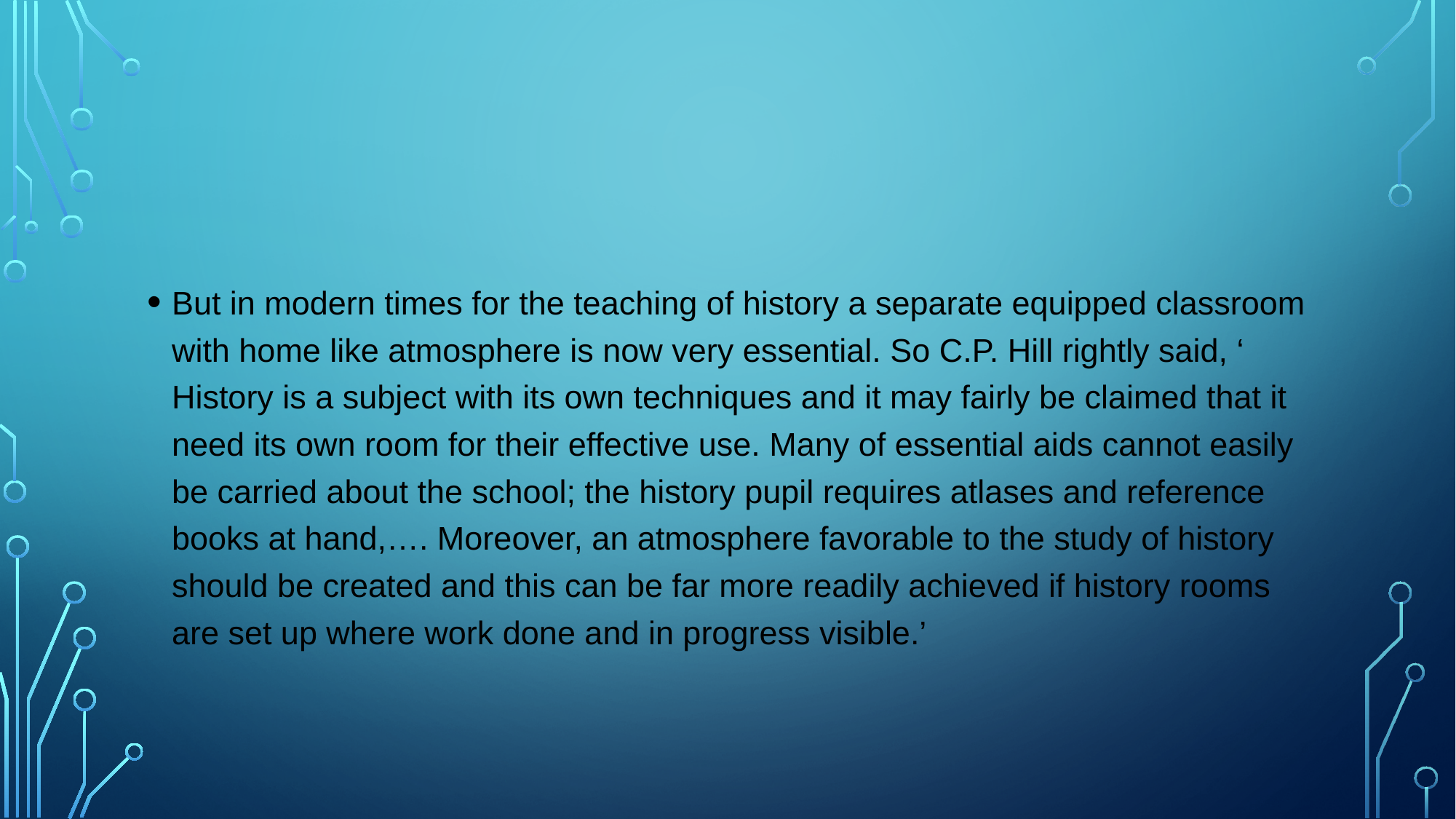

#
But in modern times for the teaching of history a separate equipped classroom with home like atmosphere is now very essential. So C.P. Hill rightly said, ‘ History is a subject with its own techniques and it may fairly be claimed that it need its own room for their effective use. Many of essential aids cannot easily be carried about the school; the history pupil requires atlases and reference books at hand,…. Moreover, an atmosphere favorable to the study of history should be created and this can be far more readily achieved if history rooms are set up where work done and in progress visible.’